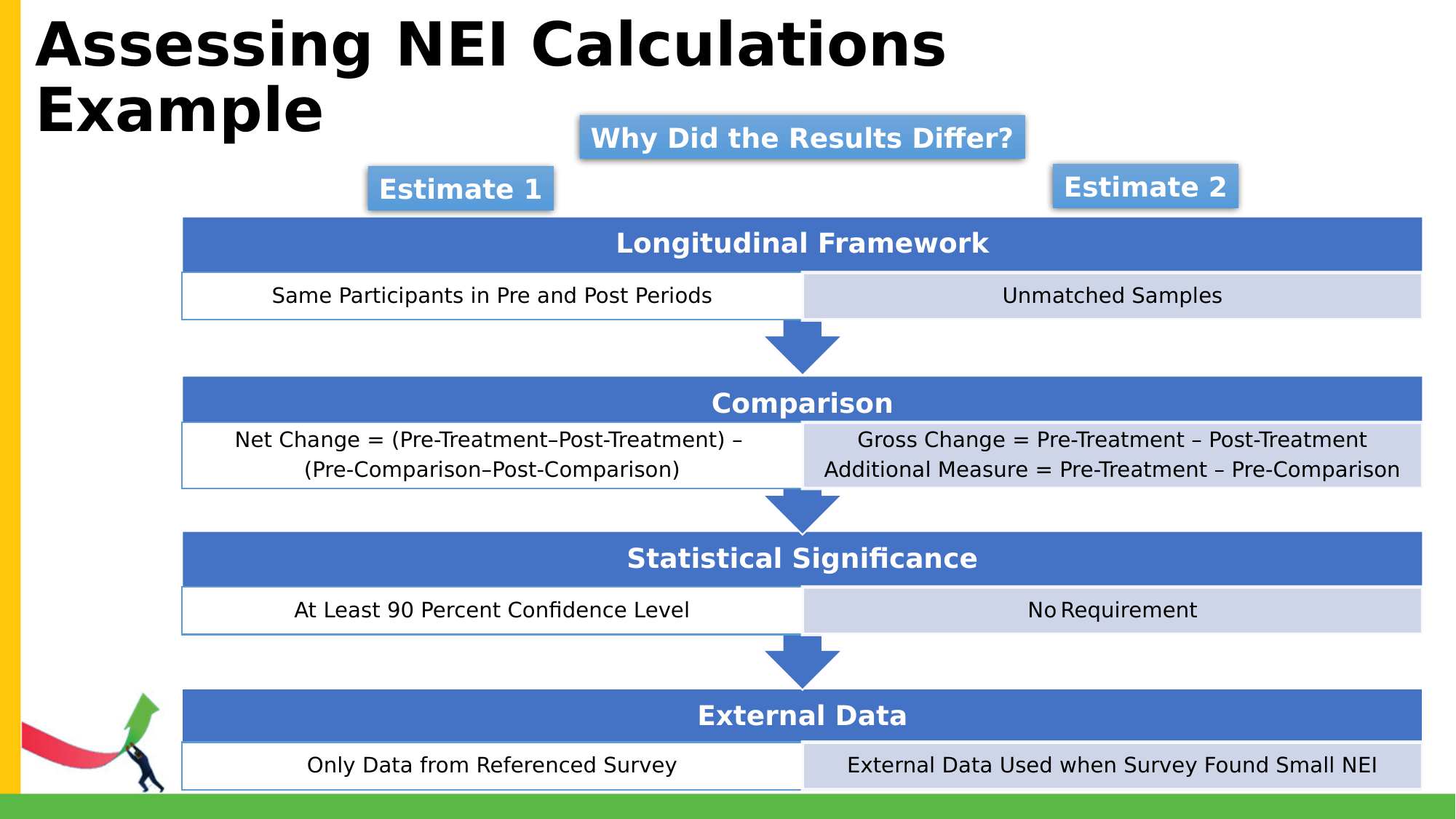

# Assessing NEI Calculations Example
Why Did the Results Differ?
Estimate 2
Estimate 1
Longitudinal Framework
Same Participants in Pre and Post Periods
Unmatched Samples
Comparison
Net Change = (Pre-Treatment–Post-Treatment) –
(Pre-Comparison–Post-Comparison)
Gross Change = Pre-Treatment – Post-Treatment
Additional Measure = Pre-Treatment – Pre-Comparison
Statistical Significance
At Least 90 Percent Confidence Level
No Requirement
External Data
Only Data from Referenced Survey
External Data Used when Survey Found Small NEI